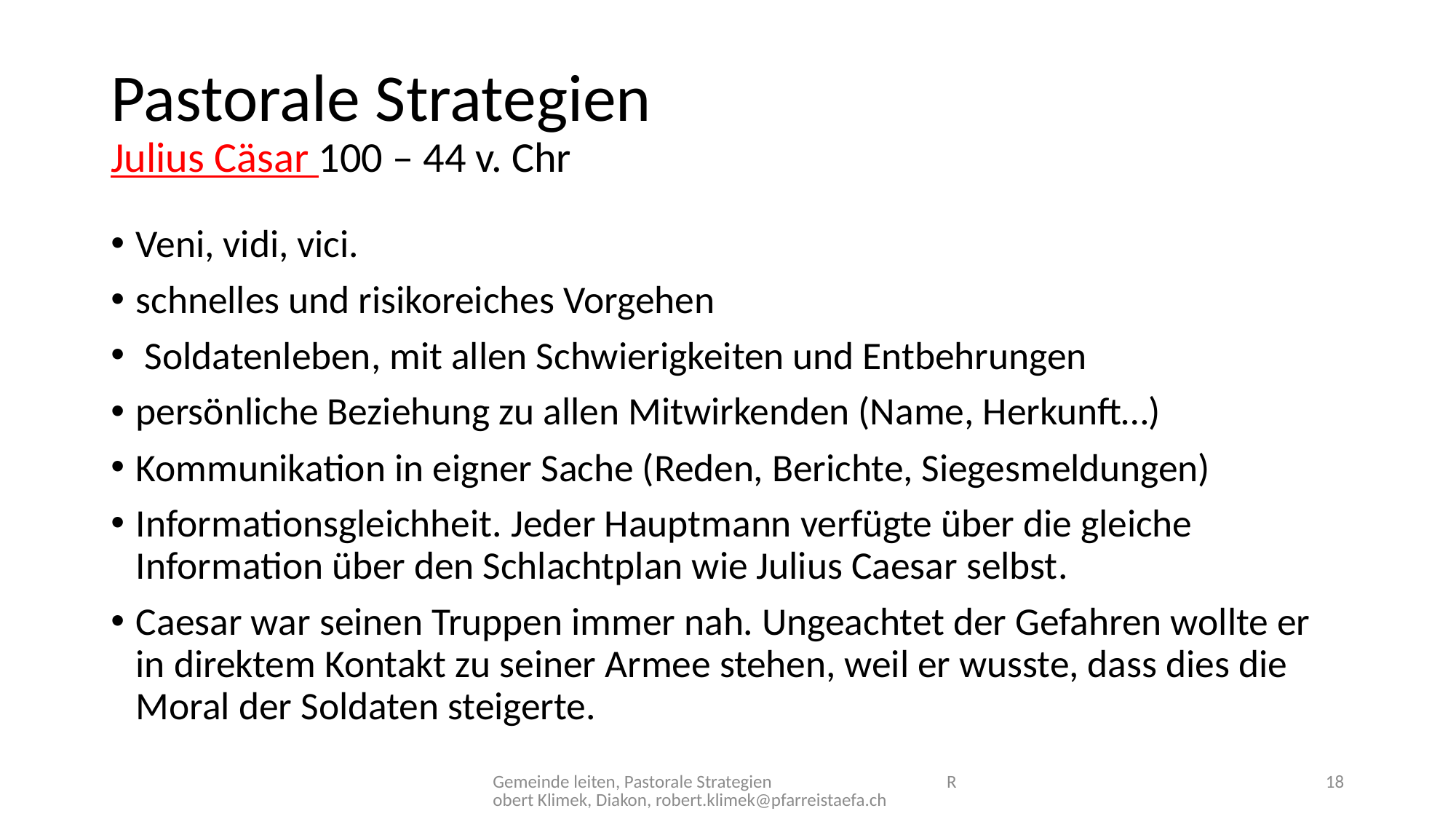

# Pastorale Strategien Julius Cäsar 100 – 44 v. Chr
Veni, vidi, vici.
schnelles und risikoreiches Vorgehen
 Soldatenleben, mit allen Schwierigkeiten und Entbehrungen
persönliche Beziehung zu allen Mitwirkenden (Name, Herkunft…)
Kommunikation in eigner Sache (Reden, Berichte, Siegesmeldungen)
Informationsgleichheit. Jeder Hauptmann verfügte über die gleiche Information über den Schlachtplan wie Julius Caesar selbst.
Caesar war seinen Truppen immer nah. Ungeachtet der Gefahren wollte er in direktem Kontakt zu seiner Armee stehen, weil er wusste, dass dies die Moral der Soldaten steigerte.

Gemeinde leiten, Pastorale Strategien                                          Robert Klimek, Diakon, robert.klimek@pfarreistaefa.ch
18